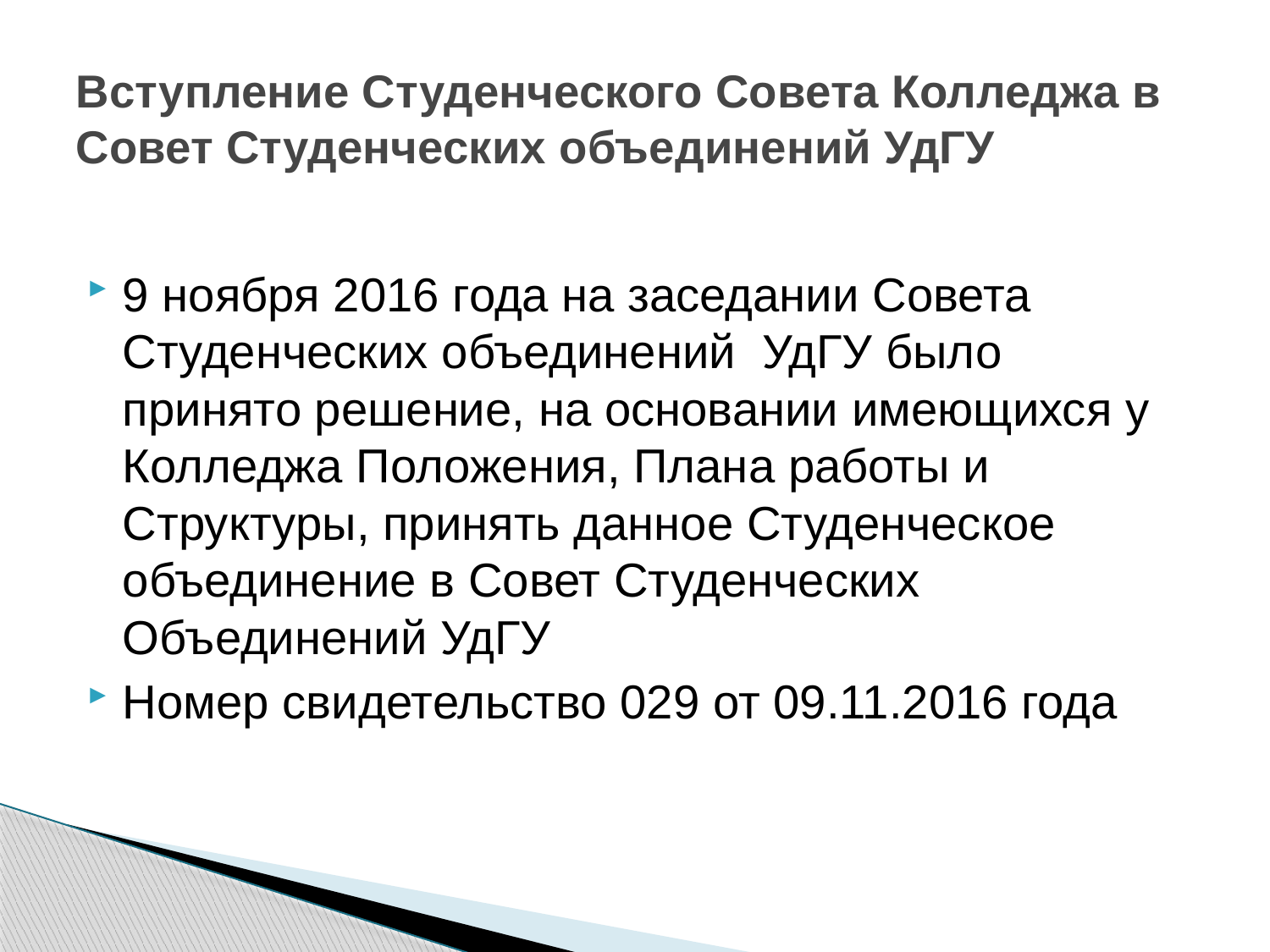

# Вступление Студенческого Совета Колледжа в Совет Студенческих объединений УдГУ
9 ноября 2016 года на заседании Совета Студенческих объединений  УдГУ было принято решение, на основании имеющихся у Колледжа Положения, Плана работы и Структуры, принять данное Студенческое объединение в Совет Студенческих Объединений УдГУ
Номер свидетельство 029 от 09.11.2016 года